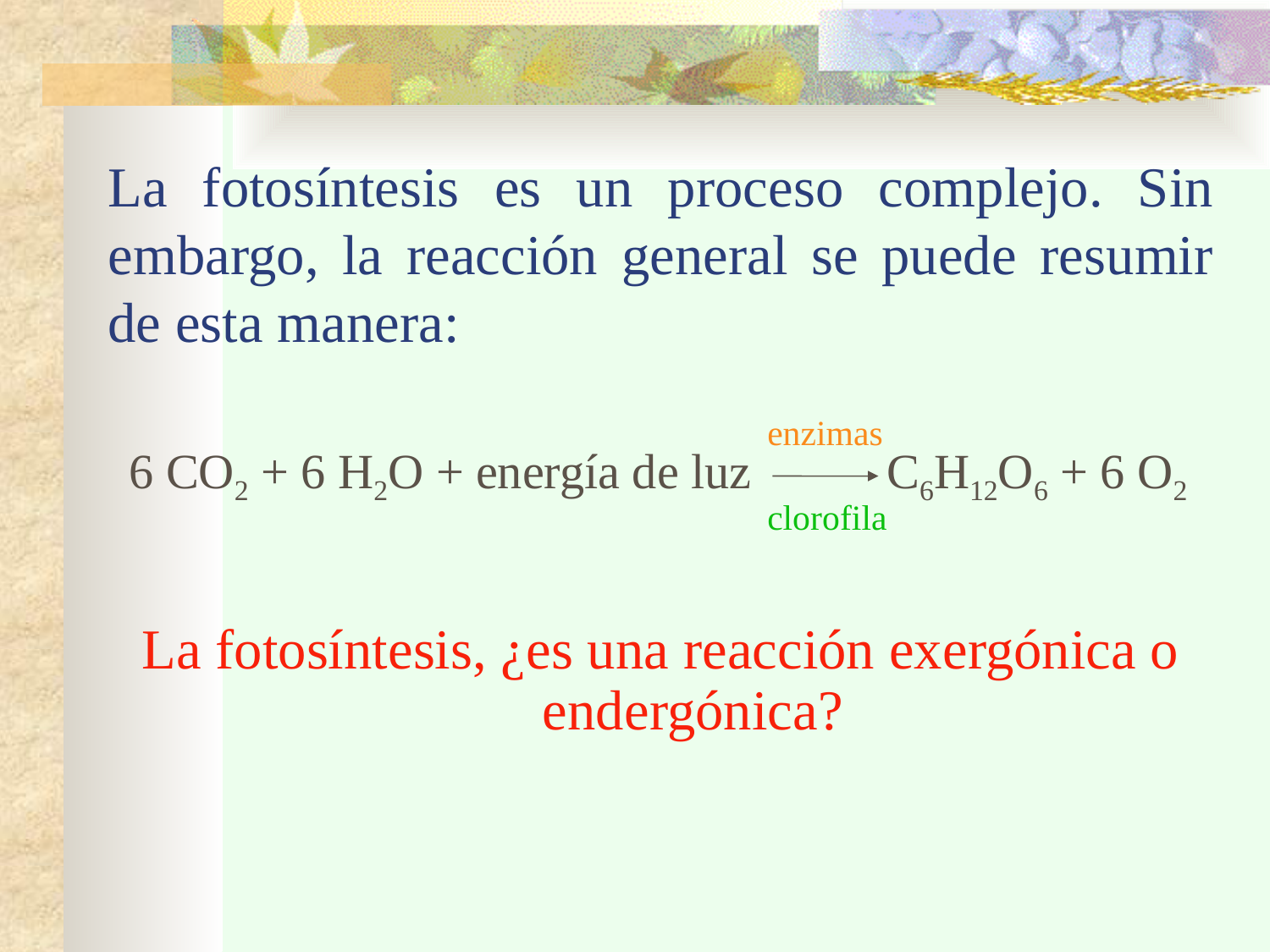

# La fotosíntesis es un proceso complejo. Sin embargo, la reacción general se puede resumir de esta manera:
enzimas

clorofila
  6 CO2 + 6 H2O + energía de luz           C6H12O6 + 6 O2

La fotosíntesis, ¿es una reacción exergónica o endergónica?